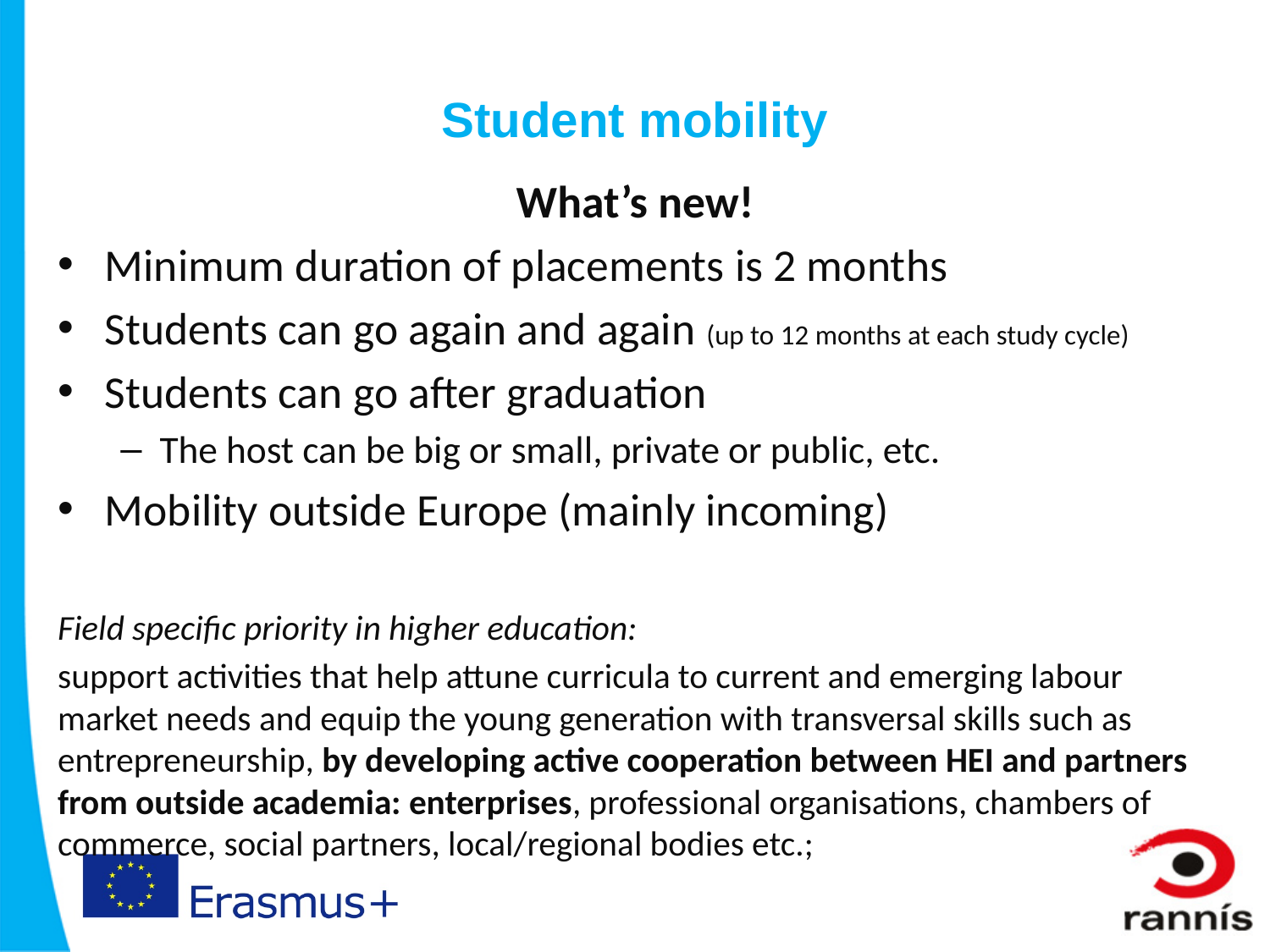

# Student mobility
What’s new!
Minimum duration of placements is 2 months
Students can go again and again (up to 12 months at each study cycle)
Students can go after graduation
The host can be big or small, private or public, etc.
Mobility outside Europe (mainly incoming)

Field specific priority in higher education:
support activities that help attune curricula to current and emerging labour market needs and equip the young generation with transversal skills such as entrepreneurship, by developing active cooperation between HEI and partners from outside academia: enterprises, professional organisations, chambers of commerce, social partners, local/regional bodies etc.;